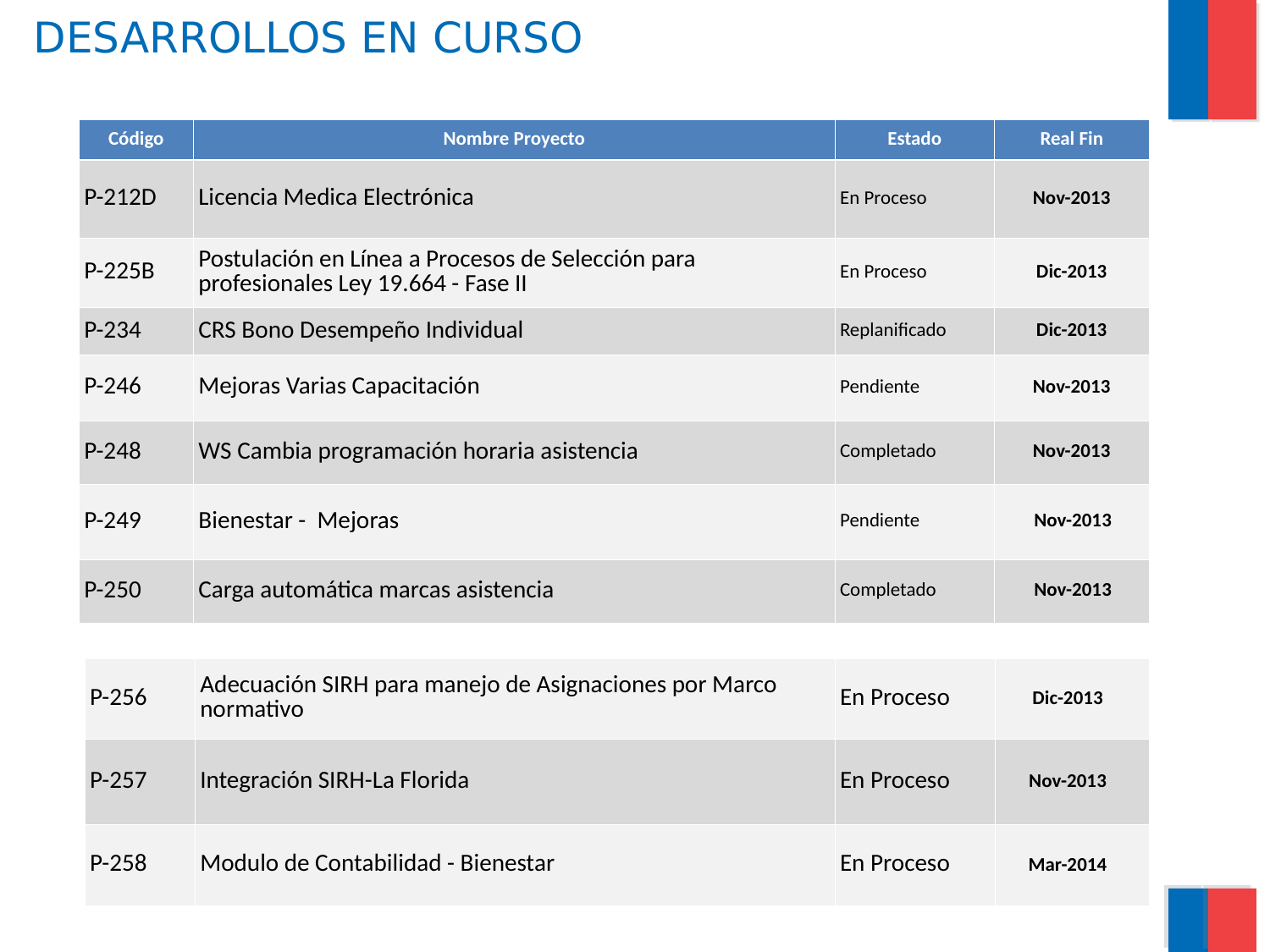

# DESARROLLOS EN CURSO
| Código | Nombre Proyecto | Estado | Real Fin |
| --- | --- | --- | --- |
| P-212D | Licencia Medica Electrónica | En Proceso | Nov-2013 |
| P-225B | Postulación en Línea a Procesos de Selección para profesionales Ley 19.664 - Fase II | En Proceso | Dic-2013 |
| P-234 | CRS Bono Desempeño Individual | Replanificado | Dic-2013 |
| P-246 | Mejoras Varias Capacitación | Pendiente | Nov-2013 |
| P-248 | WS Cambia programación horaria asistencia | Completado | Nov-2013 |
| P-249 | Bienestar - Mejoras | Pendiente | Nov-2013 |
| P-250 | Carga automática marcas asistencia | Completado | Nov-2013 |
| P-256 | Adecuación SIRH para manejo de Asignaciones por Marco normativo | En Proceso | Dic-2013 |
| --- | --- | --- | --- |
| P-257 | Integración SIRH-La Florida | En Proceso | Nov-2013 |
| P-258 | Modulo de Contabilidad - Bienestar | En Proceso | Mar-2014 |